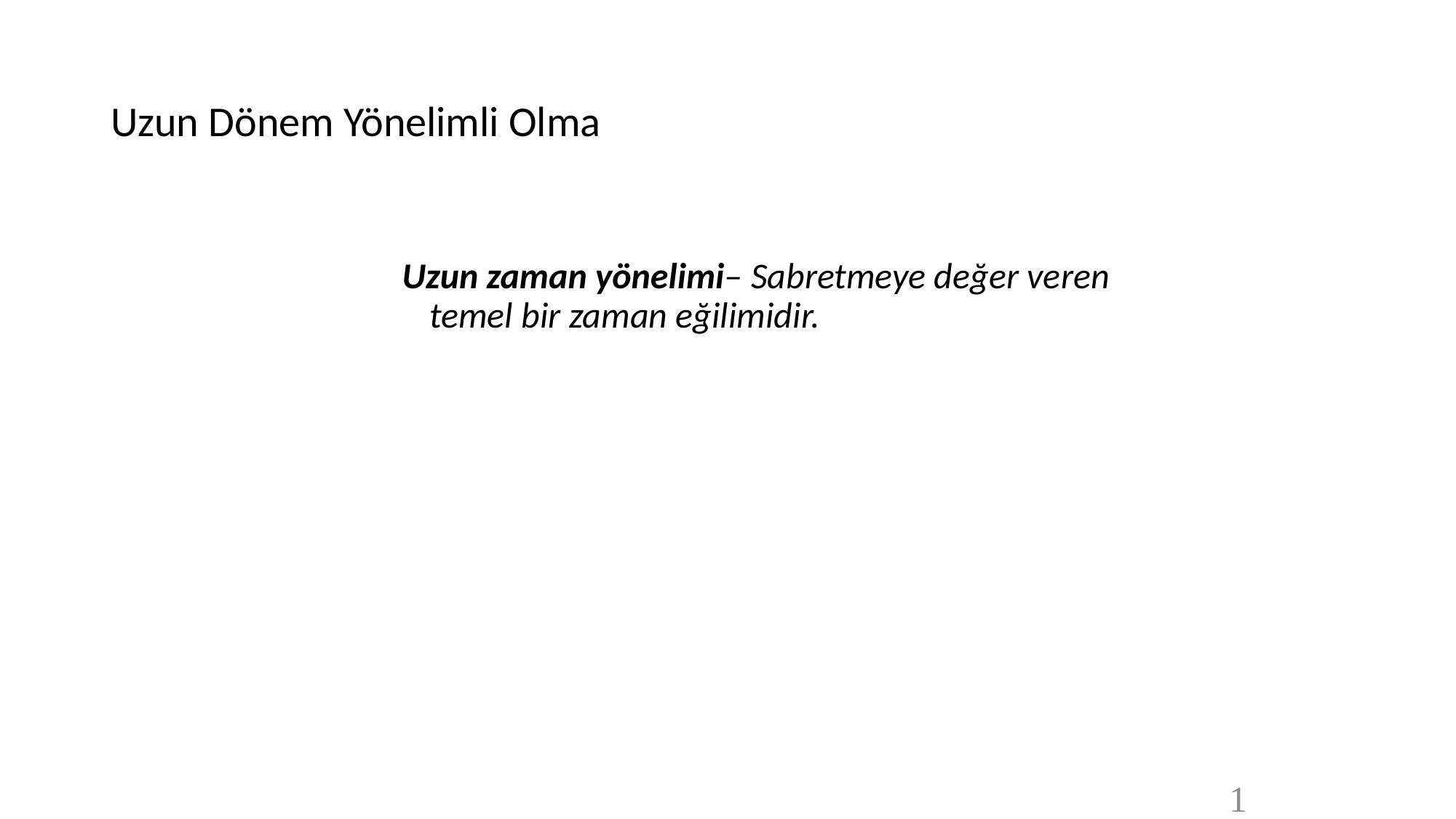

# Uzun Dönem Yönelimli Olma

Uzun zaman yönelimi– Sabretmeye değer veren temel bir zaman eğilimidir.
18